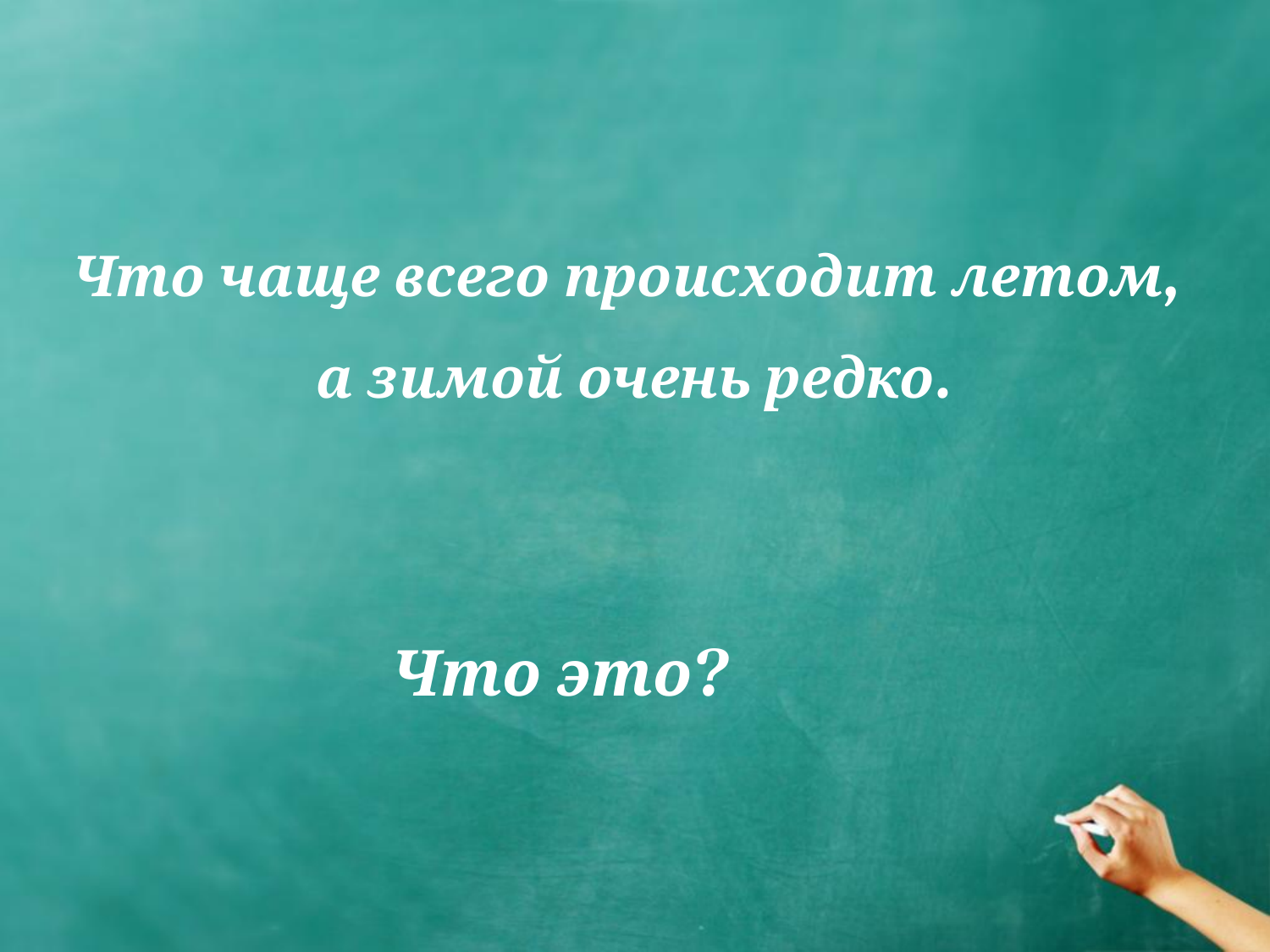

# Что чаще всего происходит летом, а зимой очень редко.
Что это?